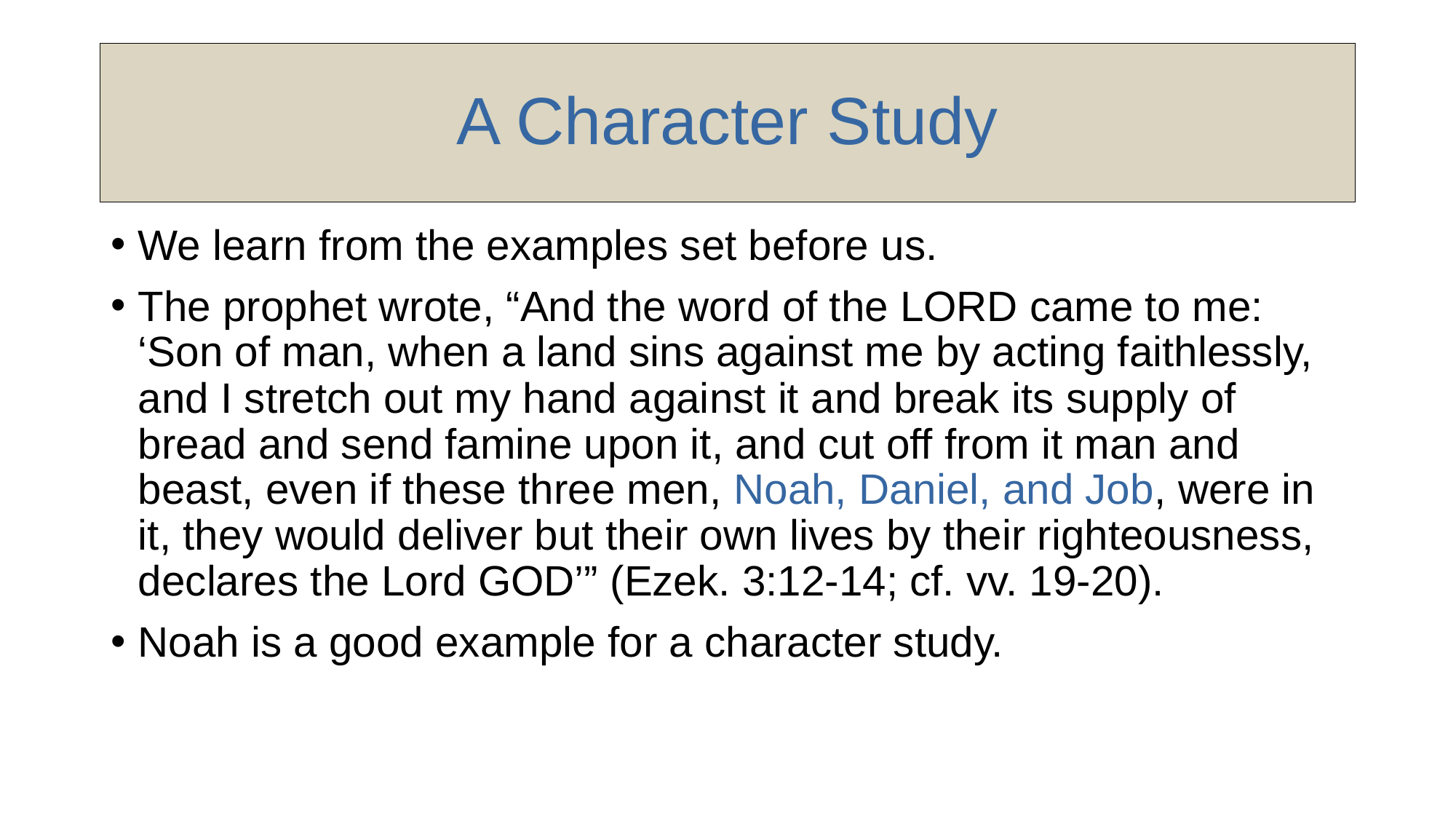

# A Character Study
We learn from the examples set before us.
The prophet wrote, “And the word of the LORD came to me: ‘Son of man, when a land sins against me by acting faithlessly, and I stretch out my hand against it and break its supply of bread and send famine upon it, and cut off from it man and beast, even if these three men, Noah, Daniel, and Job, were in it, they would deliver but their own lives by their righteousness, declares the Lord GOD’” (Ezek. 3:12-14; cf. vv. 19-20).
Noah is a good example for a character study.